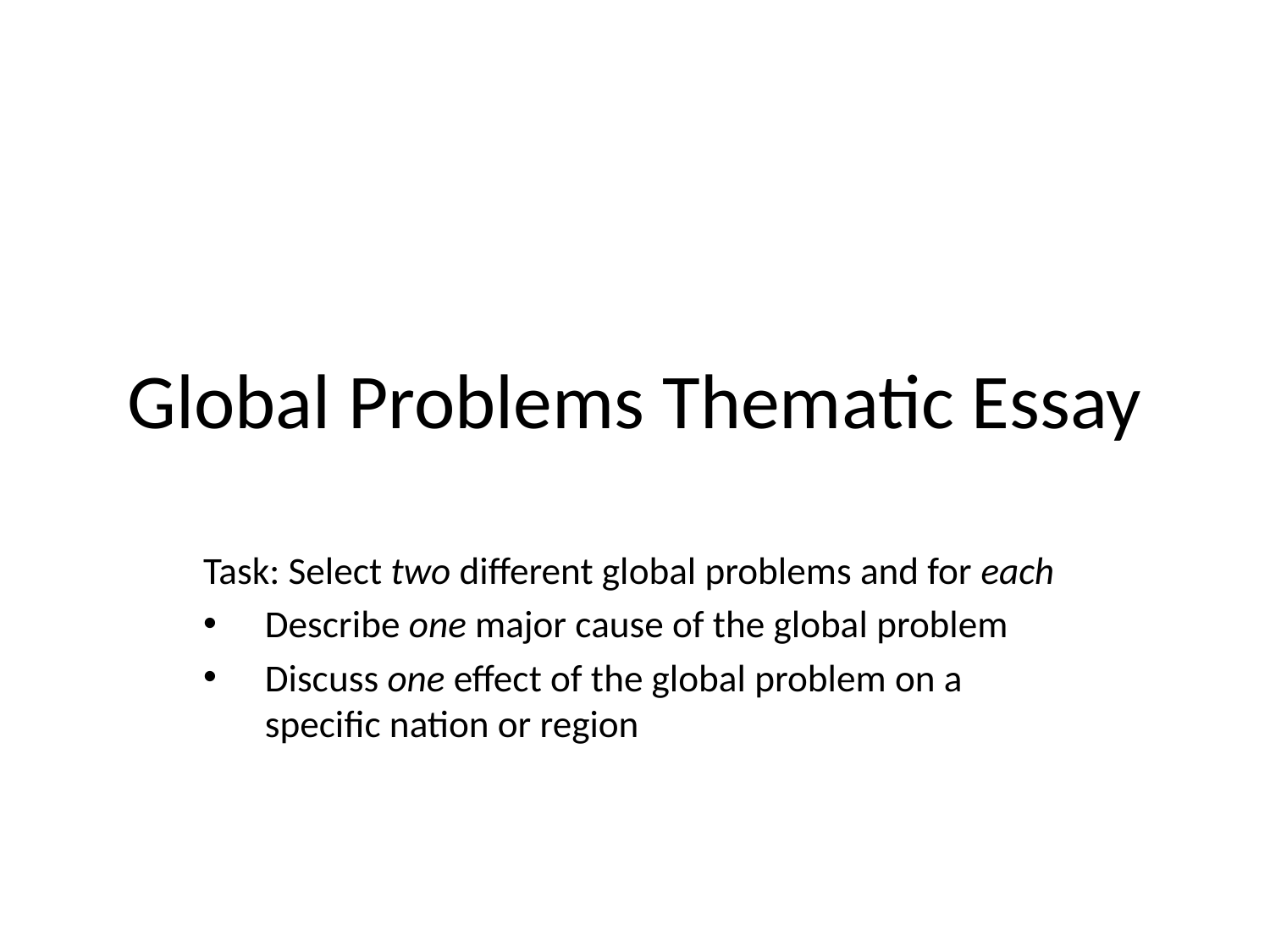

# Global Problems Thematic Essay
Task: Select two different global problems and for each
Describe one major cause of the global problem
Discuss one effect of the global problem on a specific nation or region